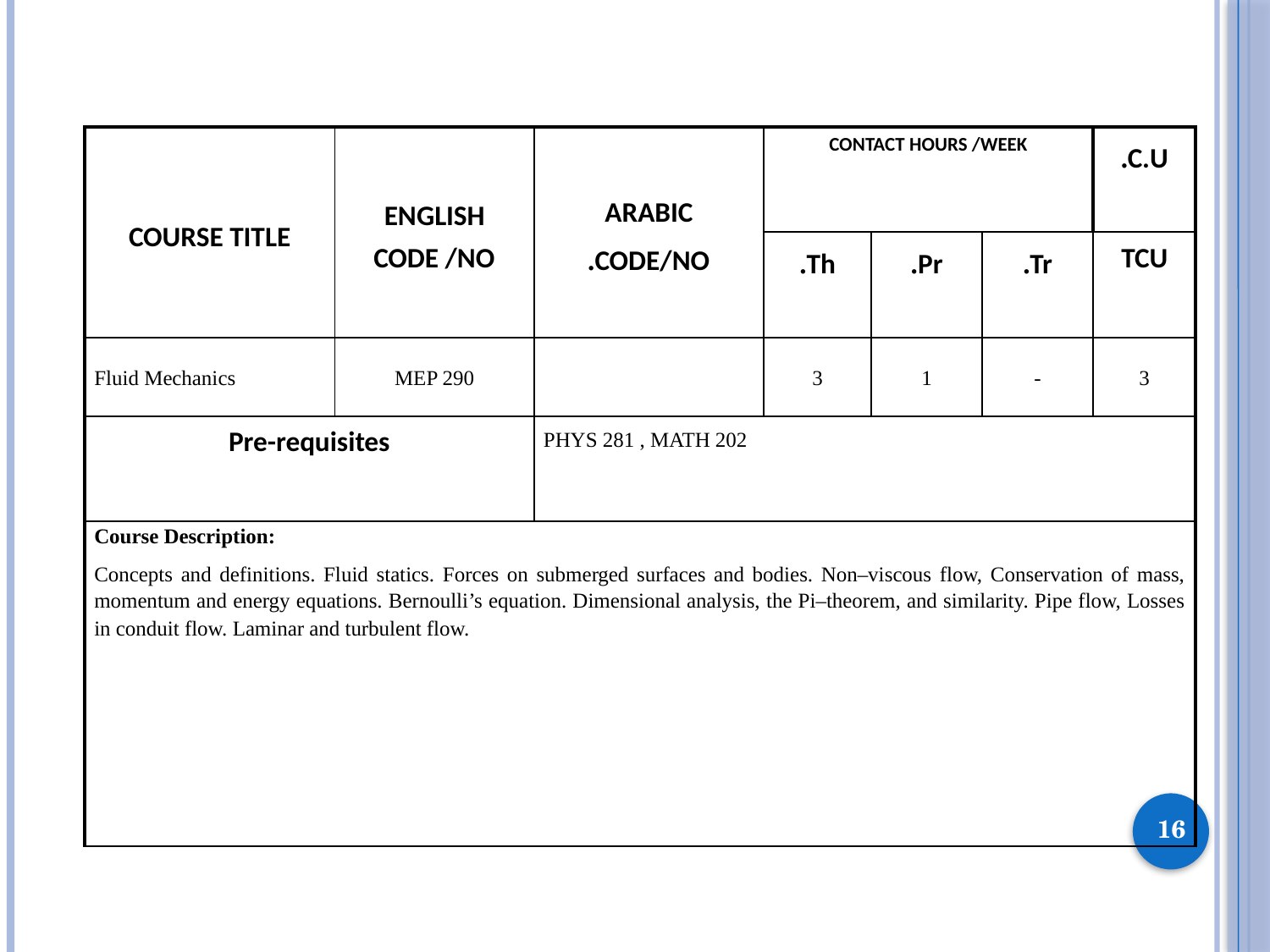

| Course Title | English Code /No | ARABIC code/no. | contact hours /week |  |  | c.U. |
| --- | --- | --- | --- | --- | --- | --- |
|  |  |  | Th. | Pr. | Tr. | TCU |
| Fluid Mechanics | MEP 290 |  | 3 | 1 | - | 3 |
| Pre-requisites |  | PHYS 281 , MATH 202 |  |  |  |  |
| Course Description: Concepts and definitions. Fluid statics. Forces on submerged surfaces and bodies. Non–viscous flow, Conservation of mass, momentum and energy equations. Bernoulli’s equation. Dimensional analysis, the Pi–theorem, and similarity. Pipe flow, Losses in conduit flow. Laminar and turbulent flow. |  |  |  |  |  |  |
16